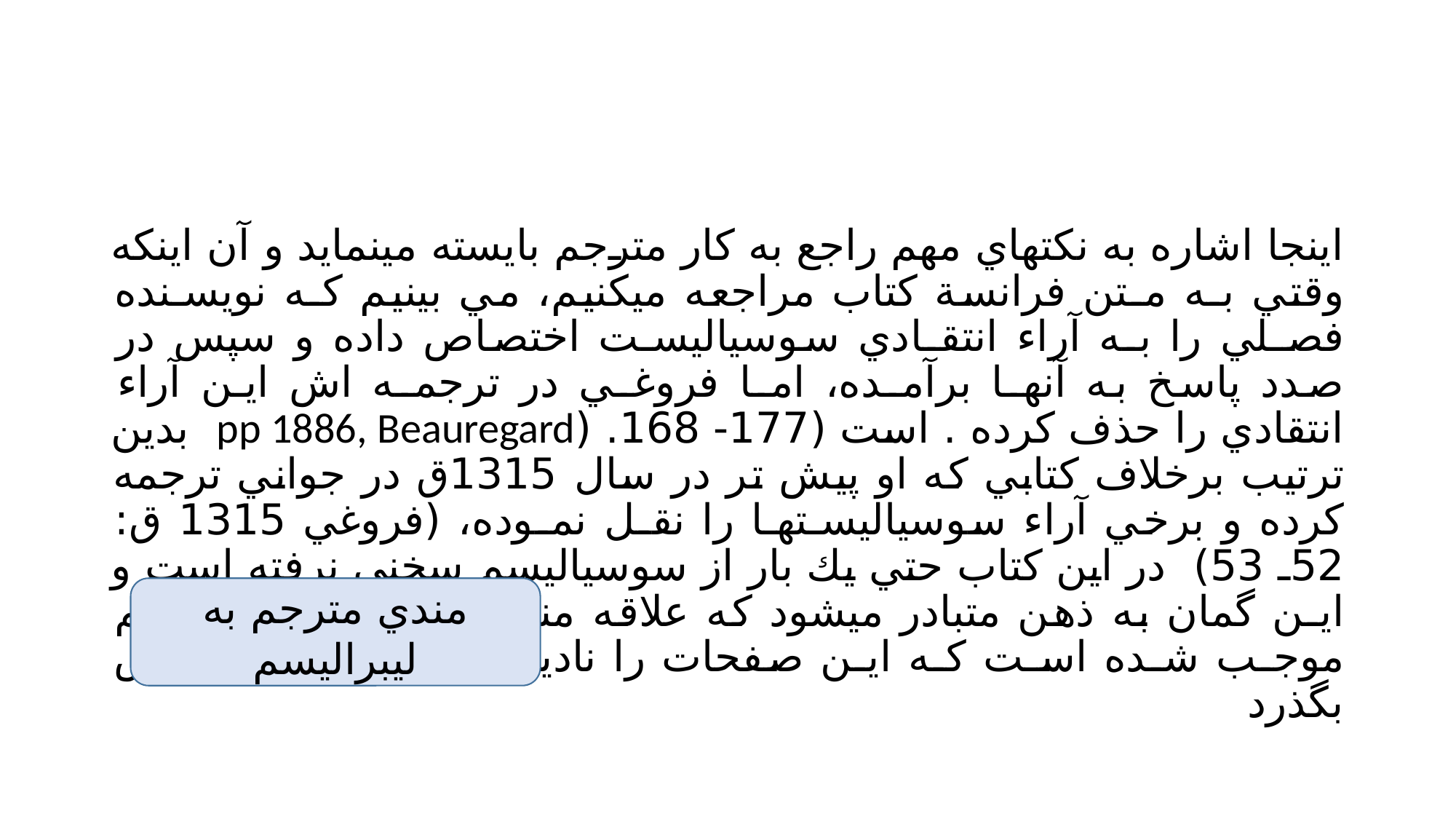

#
اينجا اشاره به نكتهاي مهم راجع به كار مترجم بايسته مينمايد و آن اينكه وقتي بـه مـتن فرانسة كتاب مراجعه ميكنيم، مي بينيم كـه نويسـنده فصـلي را بـه آراء انتقـادي سوسياليسـت اختصاص داده و سپس در صدد پاسخ به آنهـا برآمـده، امـا فروغـي در ترجمـه اش ايـن آراء انتقادي را حذف كرده . است (177- 168. (pp 1886, Beauregard  بدين ترتيب برخلاف كتابي كه او پيش تر در سال 1315ق در جواني ترجمه كرده و برخي آراء سوسياليسـتهـا را نقـل نمـوده، (فروغي 1315 ق: 52ـ 53)  در اين كتاب حتي يك بار از سوسياليسم سخني نرفته است و ايـن گمان به ذهن متبادر ميشود كه علاقه مندي مترجم به ليبراليسم موجـب شـده اسـت كـه ايـن صفحات را ناديده گيرد و از ترجمه اش بگذرد
مندي مترجم به ليبراليسم